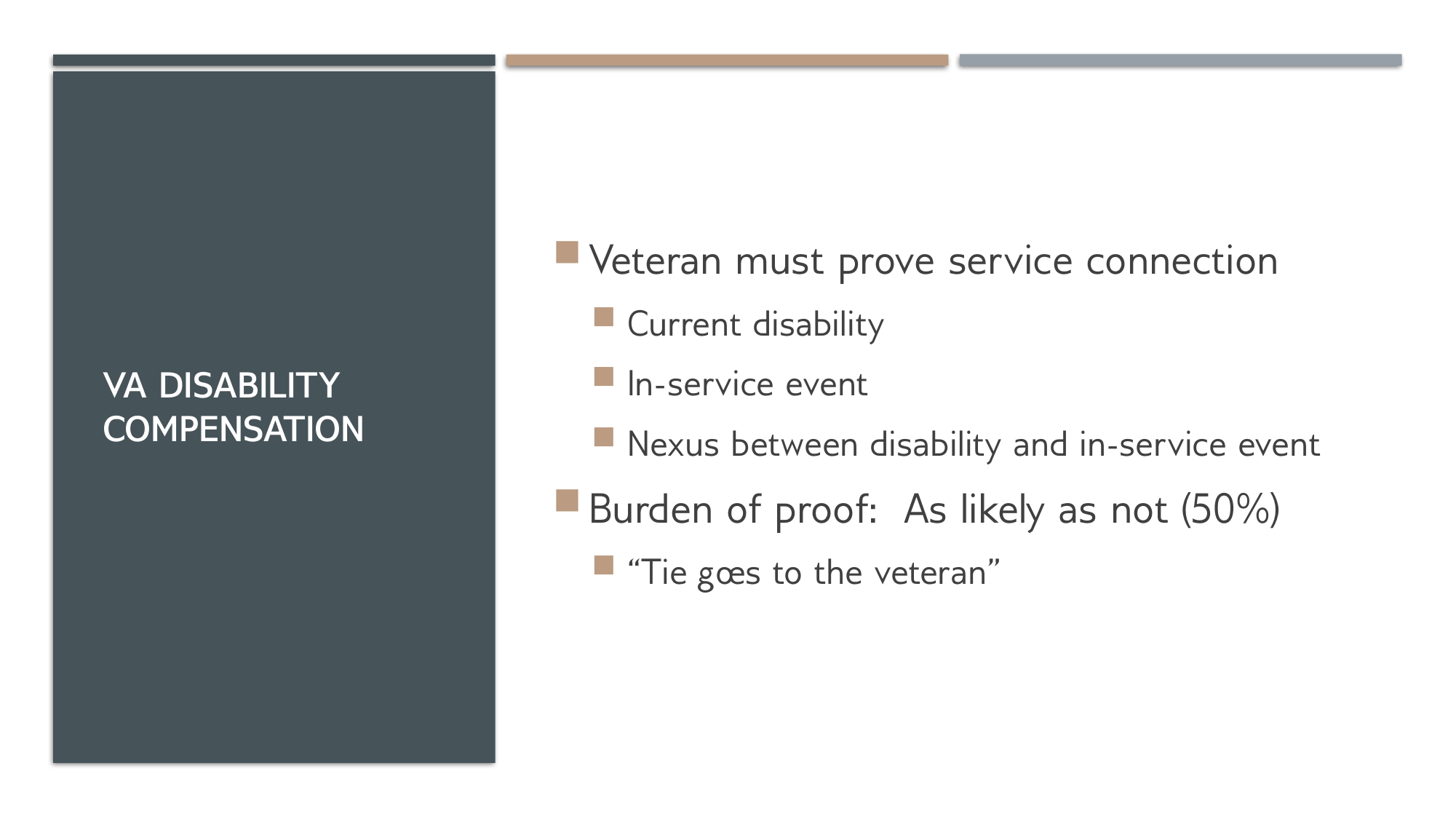

# VA Disability Compensation
Veteran must prove service connection
Current disability
In-service event
Nexus between disability and in-service event
Burden of proof:  As likely as not (50%)
“Tie goes to the veteran”